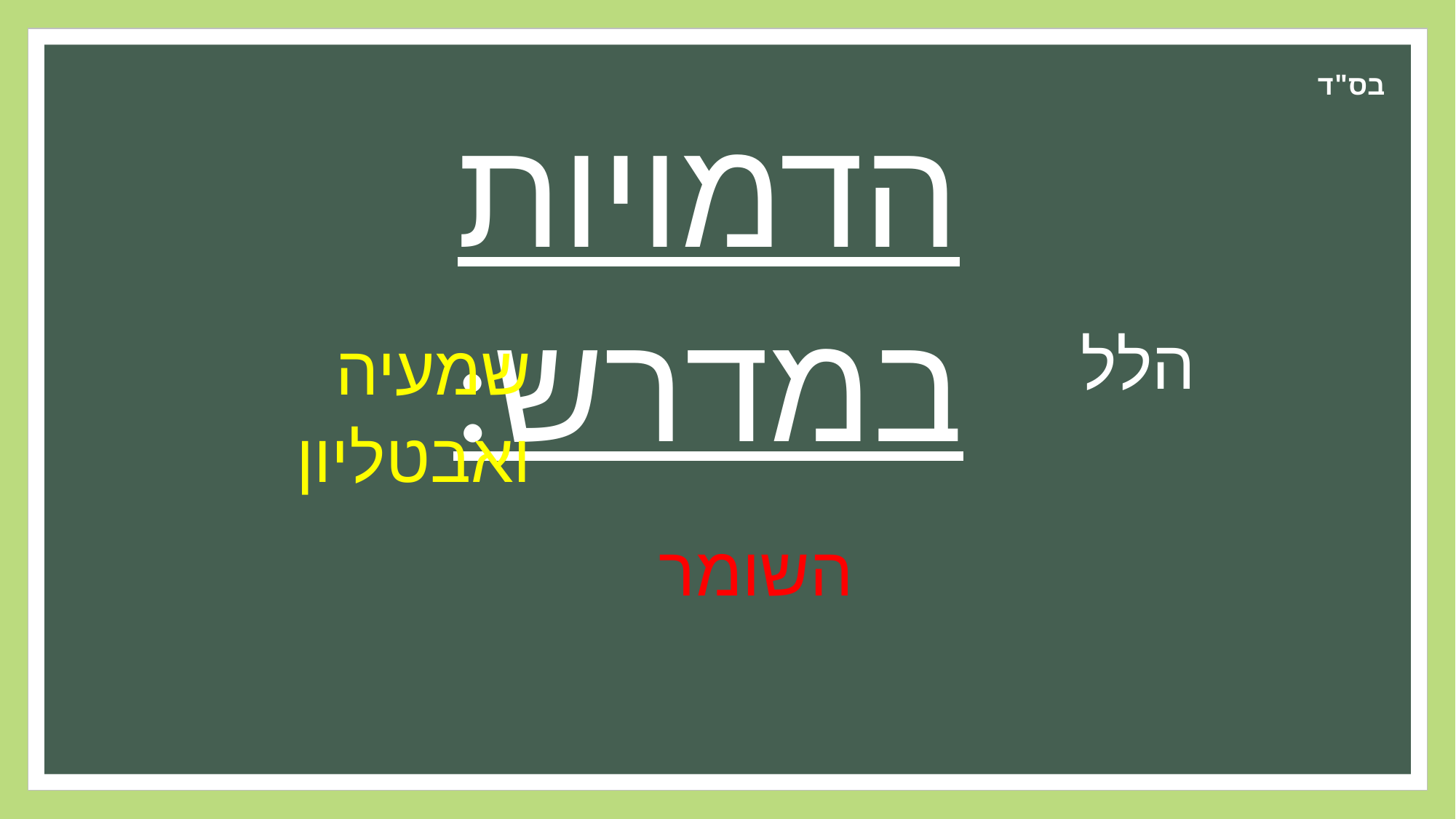

בס"ד
הדמויות במדרש:

שמעיה ואבטליון
הלל
השומר